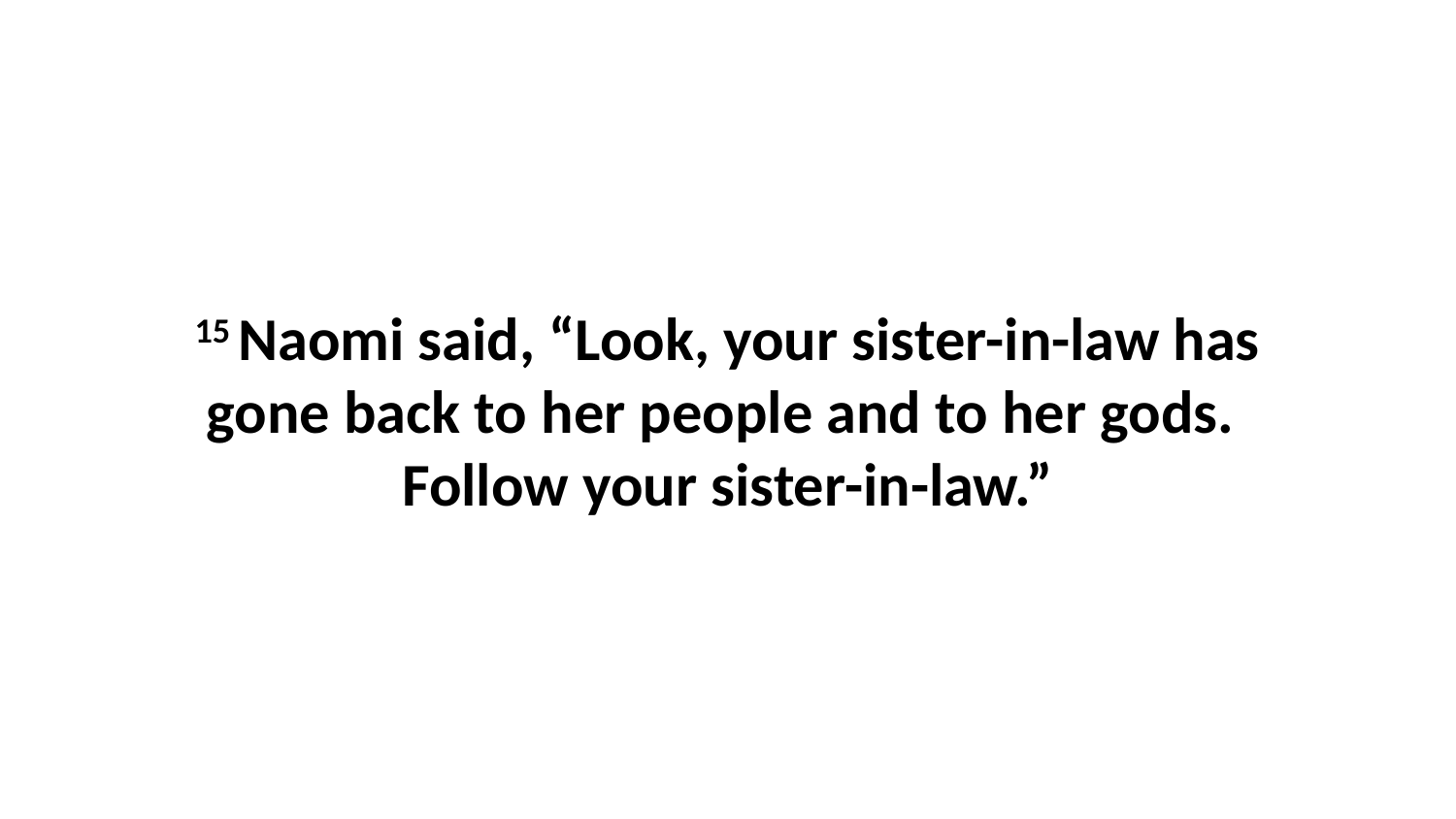

15 Naomi said, “Look, your sister-in-law has gone back to her people and to her gods.  Follow your sister-in-law.”